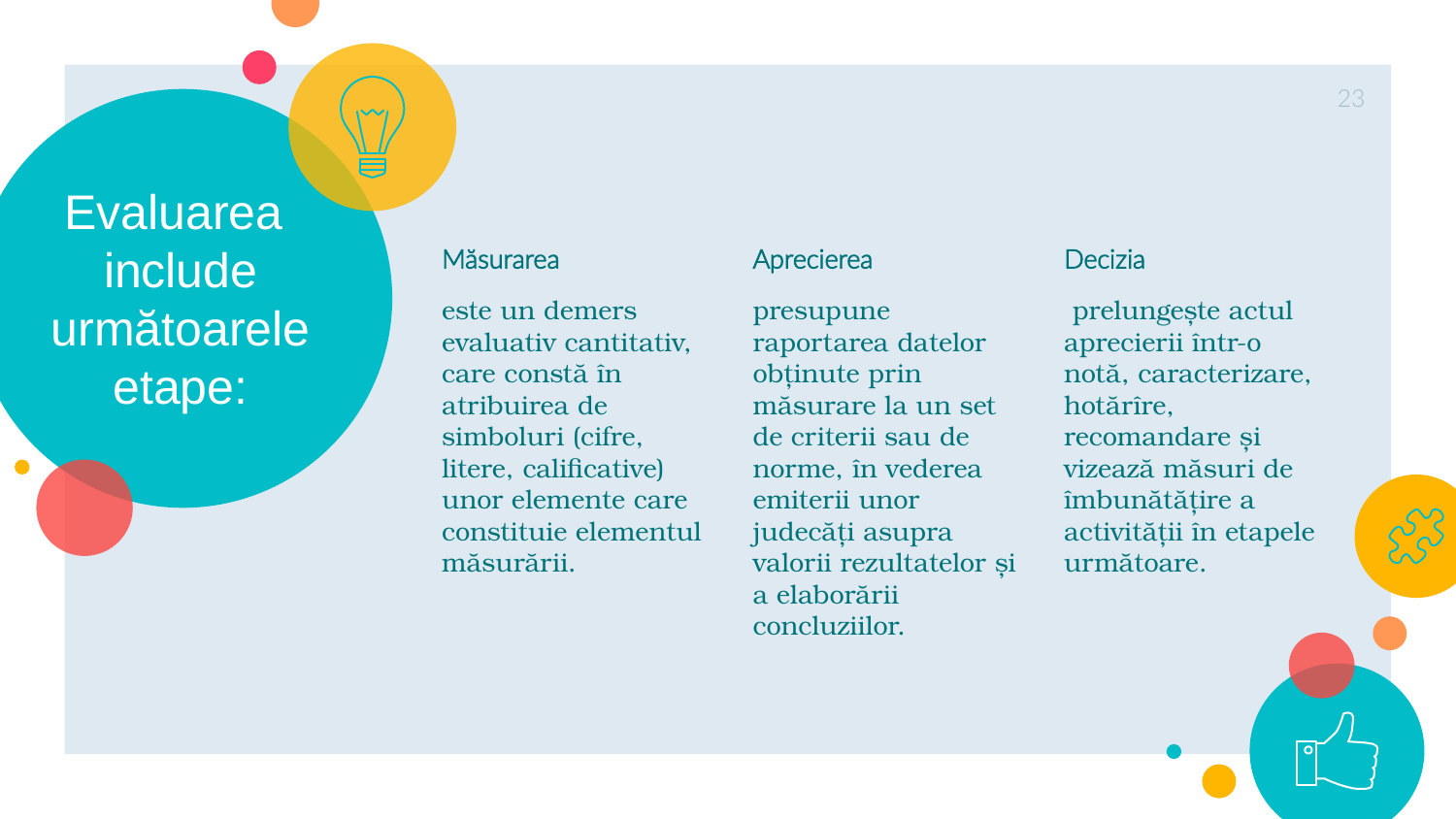

23
# Evaluarea include următoarele etape:
Măsurarea
este un demers evaluativ cantitativ, care constă în atribuirea de simboluri (cifre, litere, calificative) unor elemente care constituie elementul măsurării.
Aprecierea
presupune raportarea datelor obținute prin măsurare la un set de criterii sau de norme, în vederea emiterii unor judecăți asupra valorii rezultatelor și a elaborării concluziilor.
Decizia
 prelungește actul aprecierii într-o notă, caracterizare, hotărîre, recomandare și vizează măsuri de îmbunătățire a activității în etapele următoare.